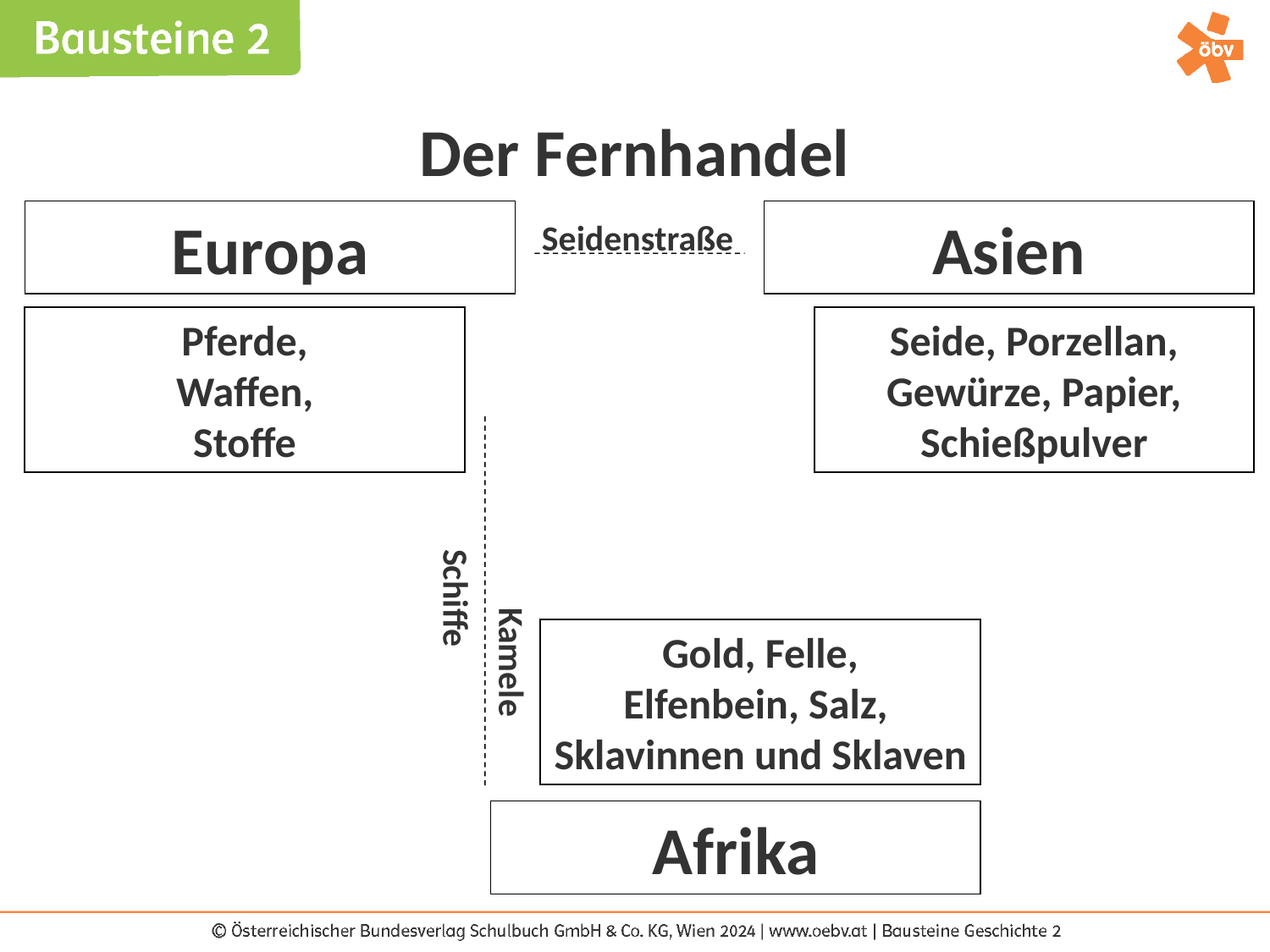

Der Fernhandel
Europa
Asien
Seidenstraße
Seide, Porzellan, Gewürze, Papier, Schießpulver
Pferde,
Waffen,
Stoffe
Schiffe
Gold, Felle,
Elfenbein, Salz,
Sklavinnen und Sklaven
Kamele
Afrika